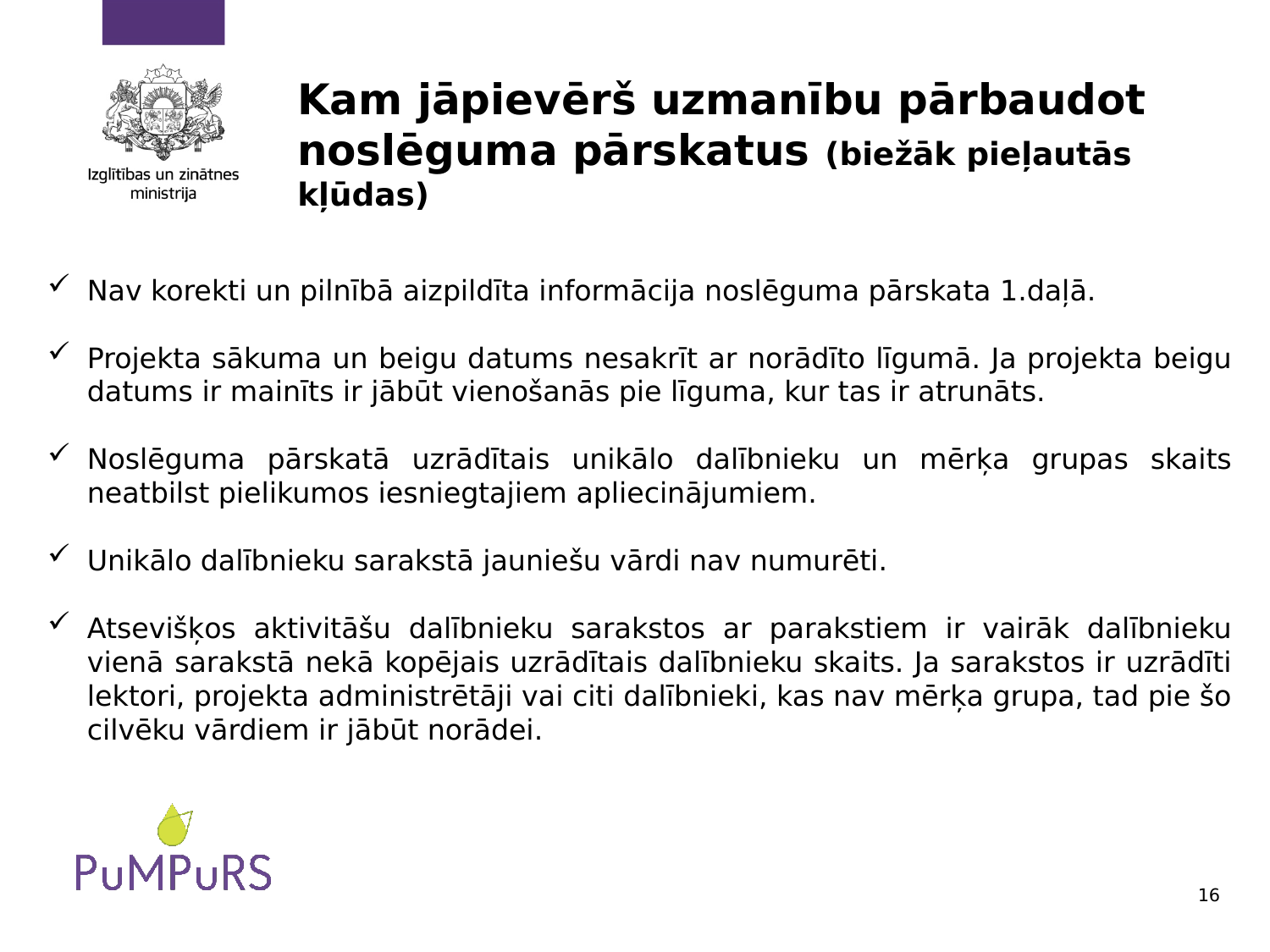

# Kam jāpievērš uzmanību pārbaudot noslēguma pārskatus (biežāk pieļautās kļūdas)
Nav korekti un pilnībā aizpildīta informācija noslēguma pārskata 1.daļā.

Projekta sākuma un beigu datums nesakrīt ar norādīto līgumā. Ja projekta beigu datums ir mainīts ir jābūt vienošanās pie līguma, kur tas ir atrunāts.

Noslēguma pārskatā uzrādītais unikālo dalībnieku un mērķa grupas skaits neatbilst pielikumos iesniegtajiem apliecinājumiem.

Unikālo dalībnieku sarakstā jauniešu vārdi nav numurēti.

Atsevišķos aktivitāšu dalībnieku sarakstos ar parakstiem ir vairāk dalībnieku vienā sarakstā nekā kopējais uzrādītais dalībnieku skaits. Ja sarakstos ir uzrādīti lektori, projekta administrētāji vai citi dalībnieki, kas nav mērķa grupa, tad pie šo cilvēku vārdiem ir jābūt norādei.

16